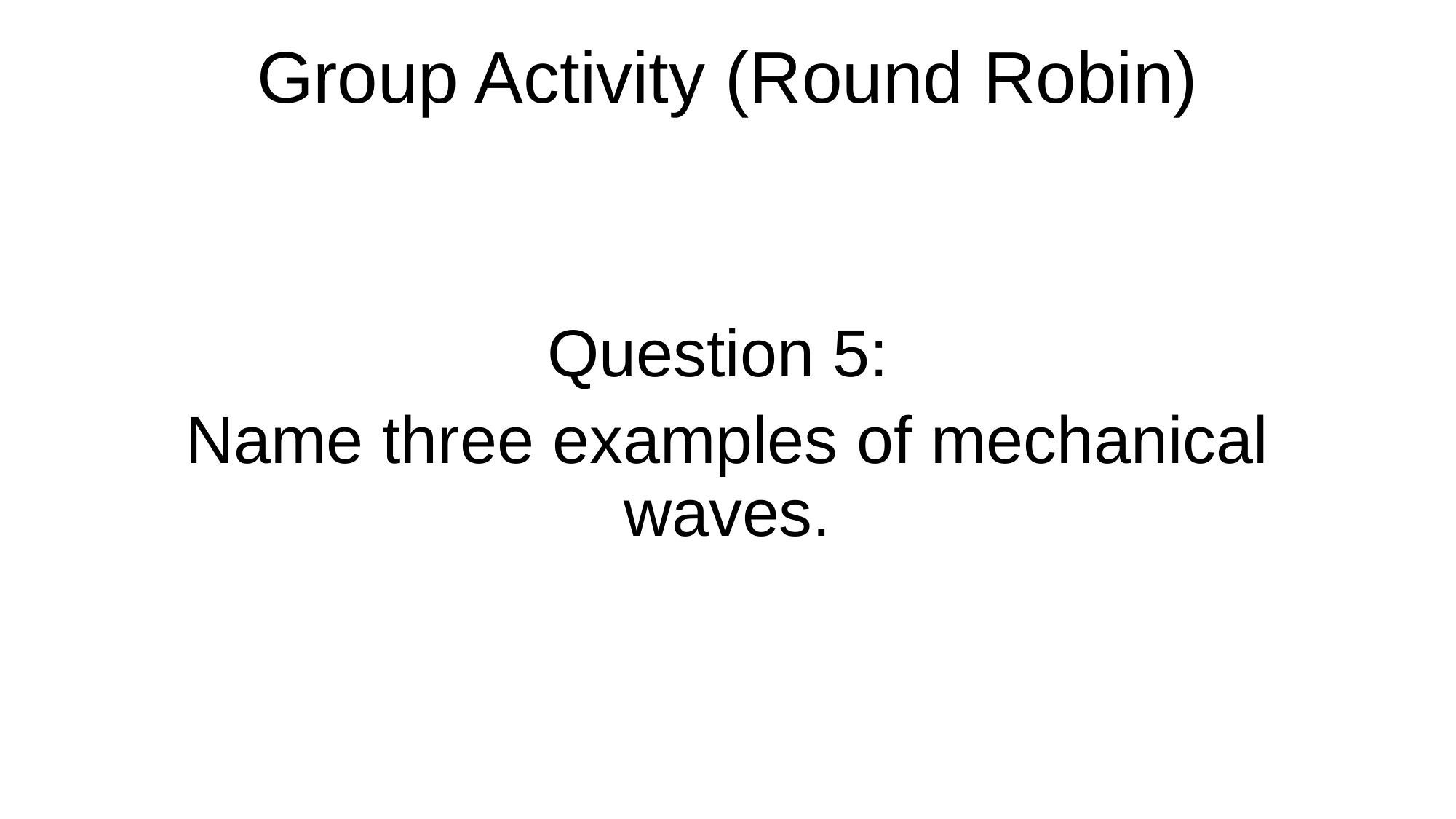

# Group Activity (Round Robin)

Question 5:
Name three examples of mechanical waves.